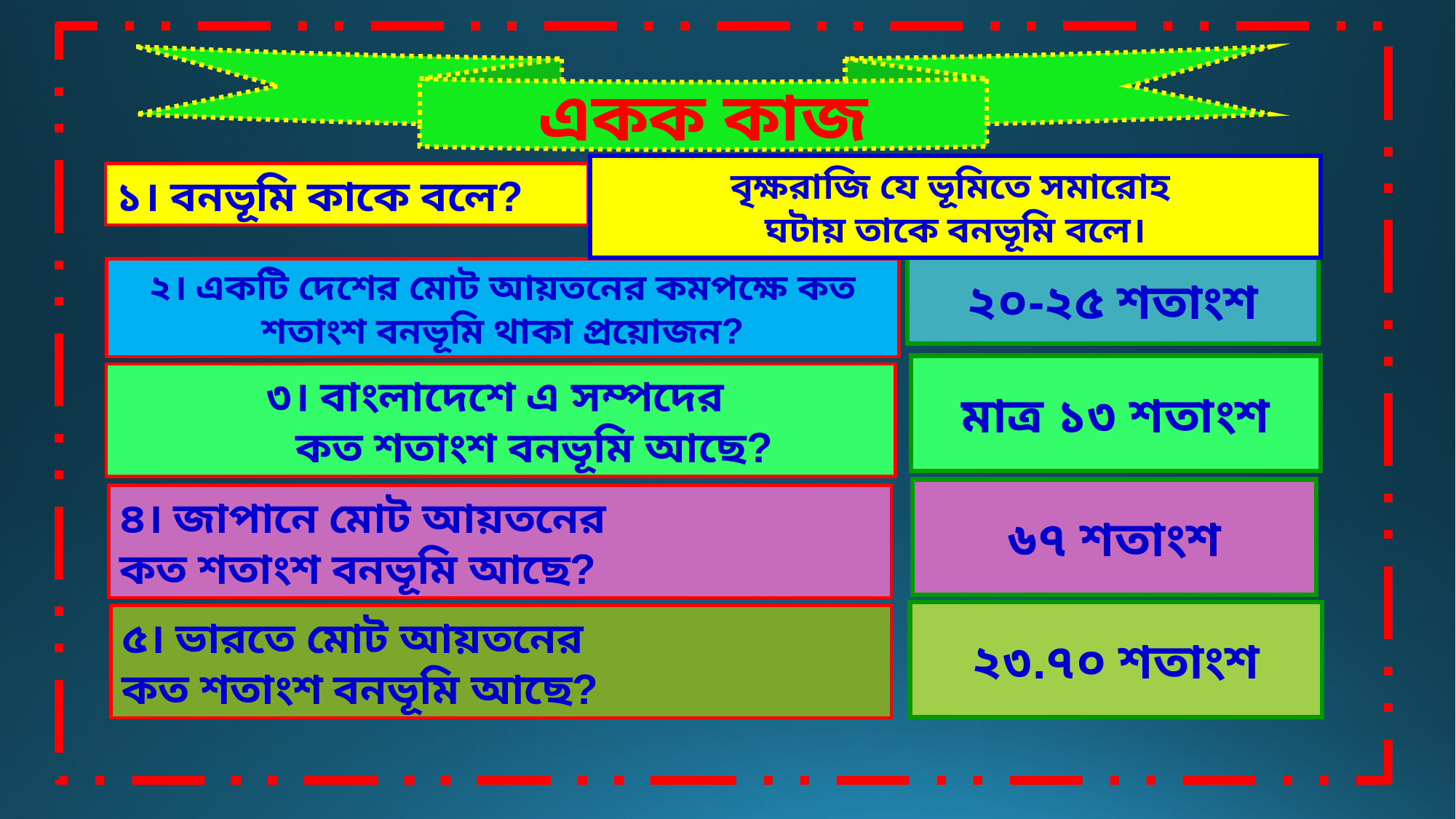

একক কাজ
বৃক্ষরাজি যে ভূমিতে সমারোহ
ঘটায় তাকে বনভূমি বলে।
১। বনভূমি কাকে বলে?
২০-২৫ শতাংশ
২। একটি দেশের মোট আয়তনের কমপক্ষে কত শতাংশ বনভূমি থাকা প্রয়োজন?
মাত্র ১৩ শতাংশ
৩। বাংলাদেশে এ সম্পদের
      কত শতাংশ বনভূমি আছে?
৬৭ শতাংশ
৪। জাপানে মোট আয়তনের
কত শতাংশ বনভূমি আছে?
২৩.৭০ শতাংশ
৫। ভারতে মোট আয়তনের
কত শতাংশ বনভূমি আছে?